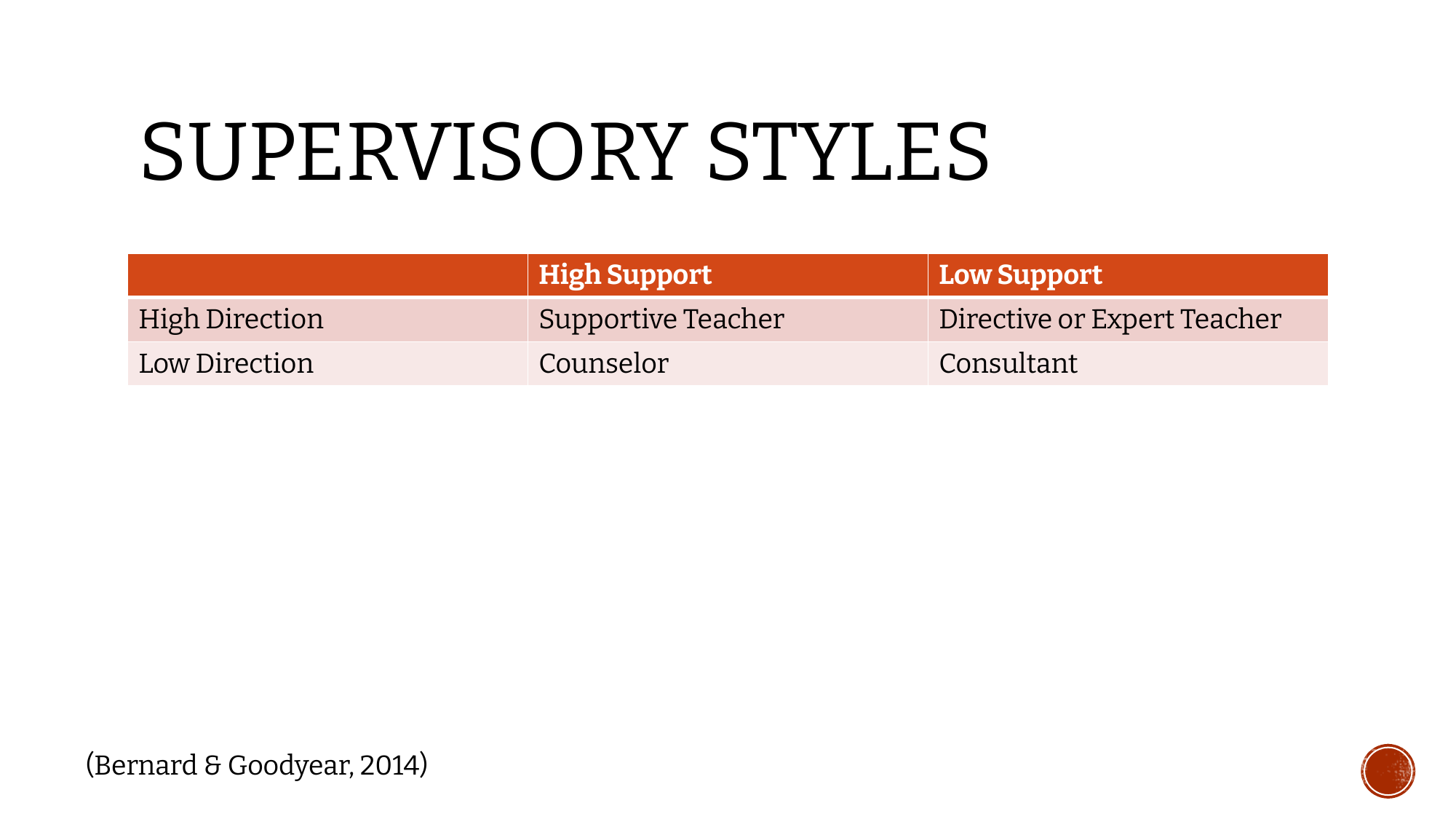

# Supervisory Styles
|  | High Support | Low Support |
| --- | --- | --- |
| High Direction | Supportive Teacher | Directive or Expert Teacher |
| Low Direction | Counselor | Consultant |
(Bernard & Goodyear, 2014)